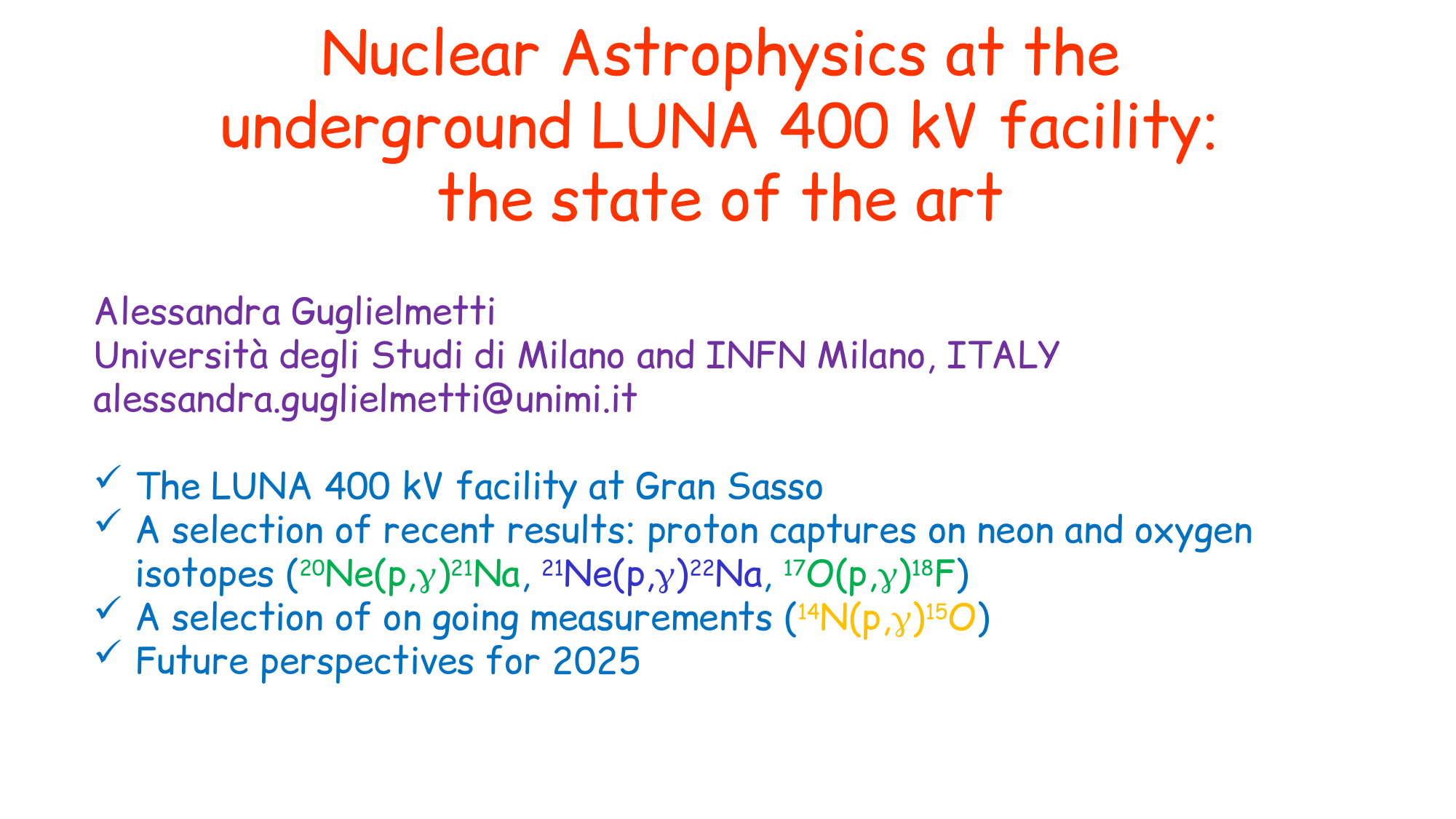

Nuclear Astrophysics at the underground LUNA 400 kV facility: the state of the art

Alessandra Guglielmetti
Università degli Studi di Milano and INFN Milano, ITALY
alessandra.guglielmetti@unimi.it

The LUNA 400 kV facility at Gran Sasso
A selection of recent results: proton captures on neon and oxygen isotopes (20Ne(p,γ)21Na, 21Ne(p,γ)22Na, 17O(p,γ)18F)
A selection of on going measurements (14N(p,γ)15O)
Future perspectives for 2025